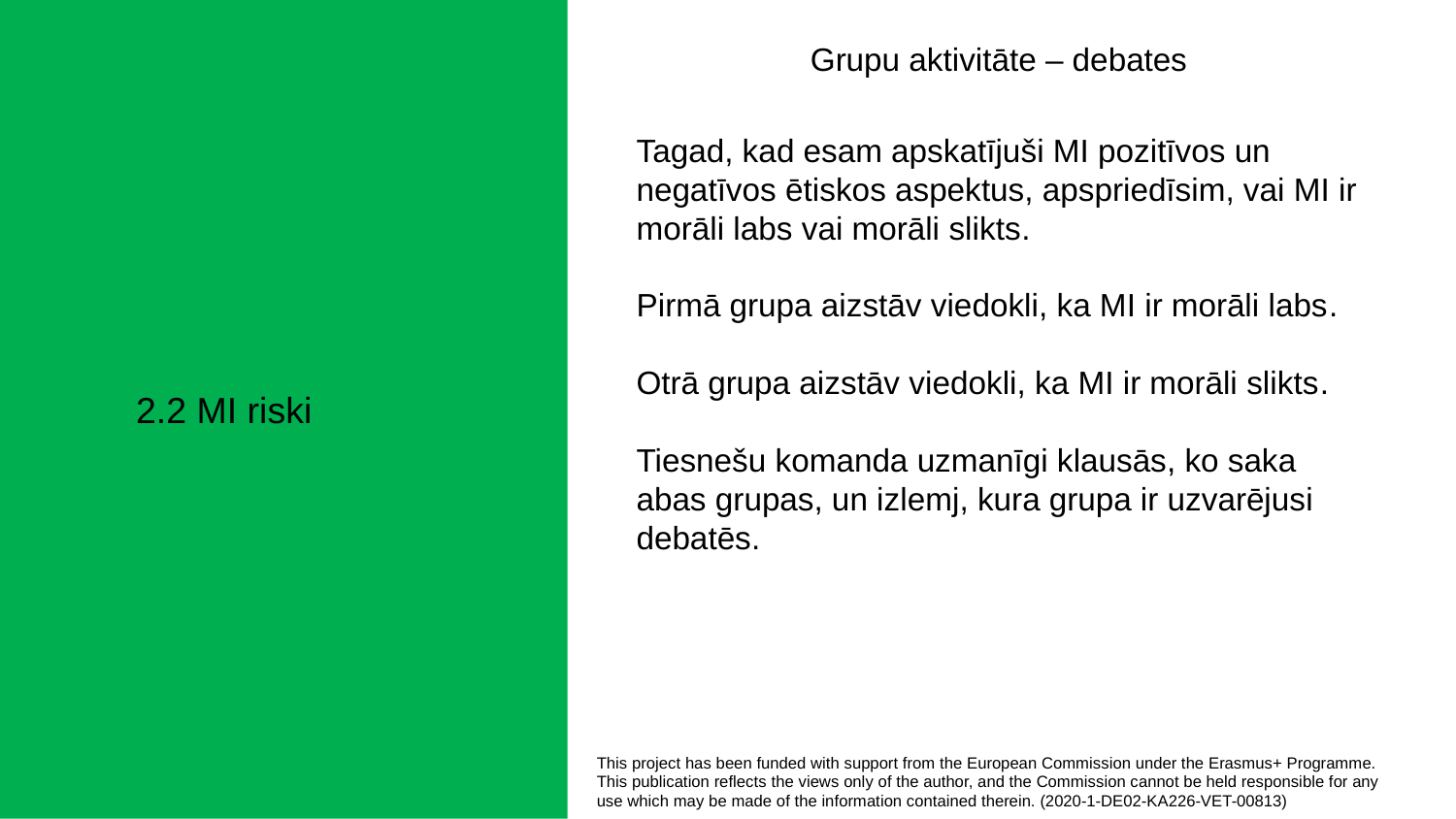

Grupu aktivitāte – debates
Tagad, kad esam apskatījuši MI pozitīvos un negatīvos ētiskos aspektus, apspriedīsim, vai MI ir morāli labs vai morāli slikts.

Pirmā grupa aizstāv viedokli, ka MI ir morāli labs.

Otrā grupa aizstāv viedokli, ka MI ir morāli slikts.

Tiesnešu komanda uzmanīgi klausās, ko saka abas grupas, un izlemj, kura grupa ir uzvarējusi debatēs.
2.2 MI riski
This project has been funded with support from the European Commission under the Erasmus+ Programme.
This publication reflects the views only of the author, and the Commission cannot be held responsible for any
use which may be made of the information contained therein. (2020-1-DE02-KA226-VET-00813)